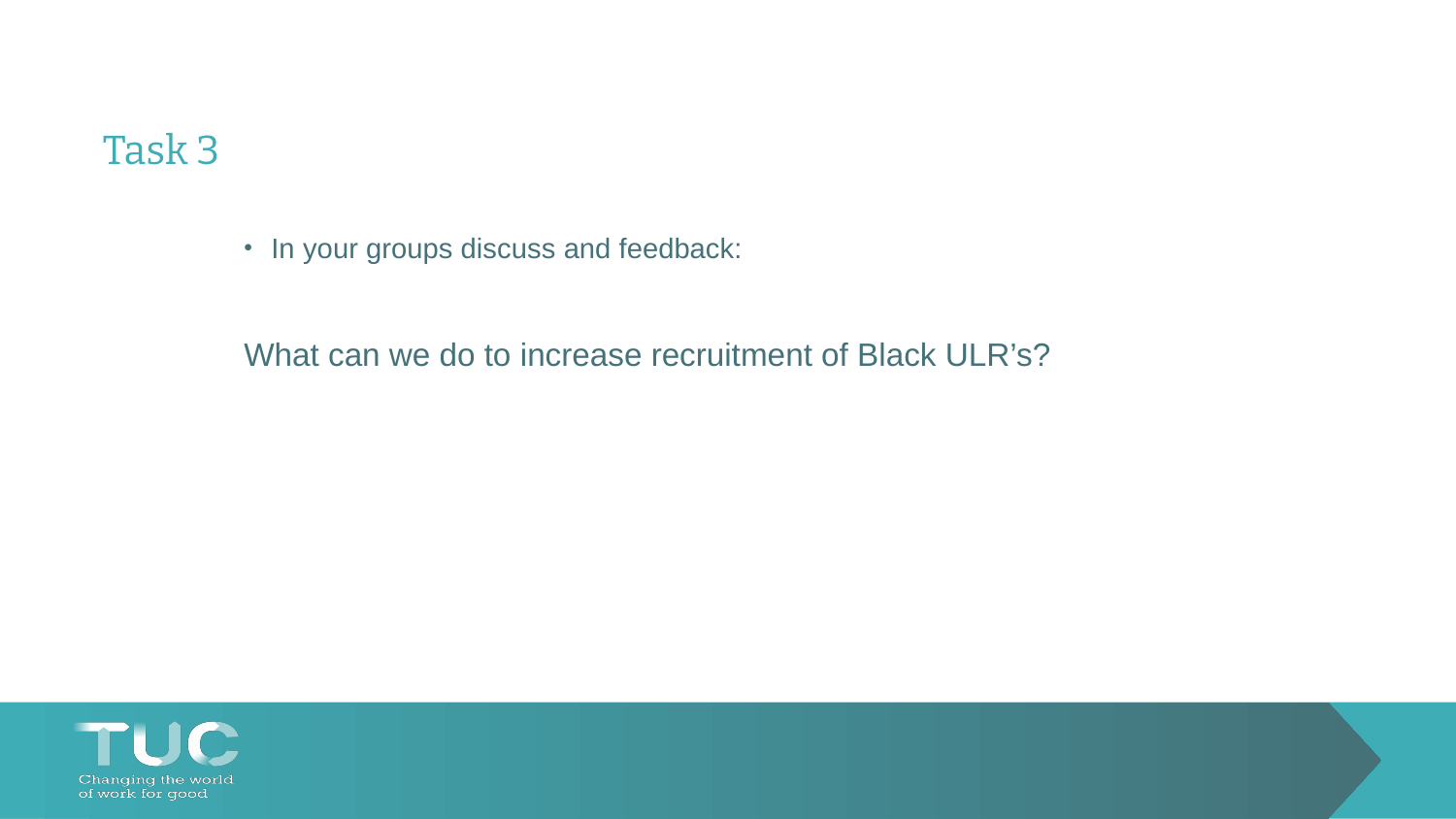

# Task 3
In your groups discuss and feedback:

What can we do to increase recruitment of Black ULR’s?